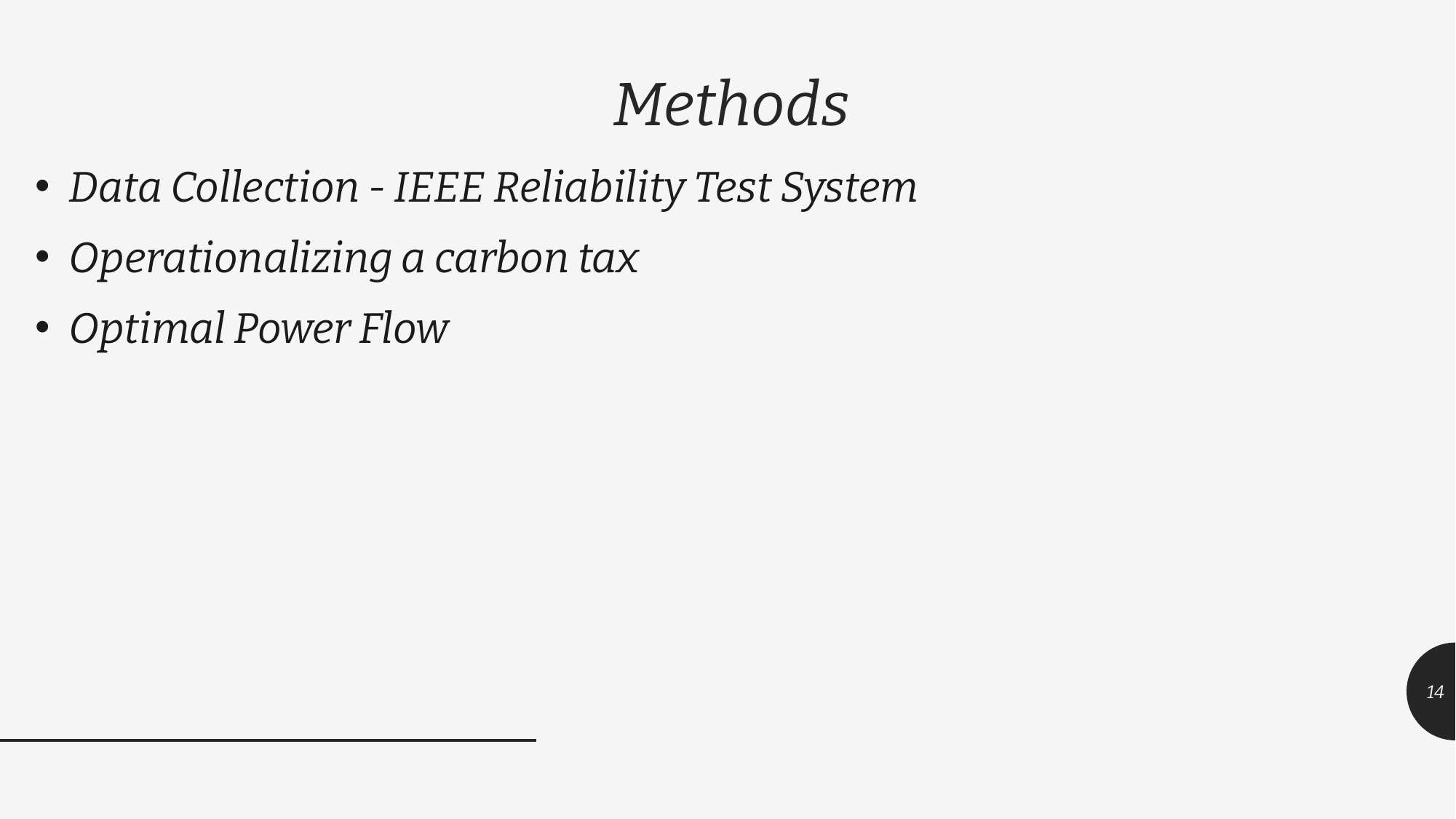

# Methods
Data Collection - IEEE Reliability Test System
Operationalizing a carbon tax
Optimal Power Flow

14